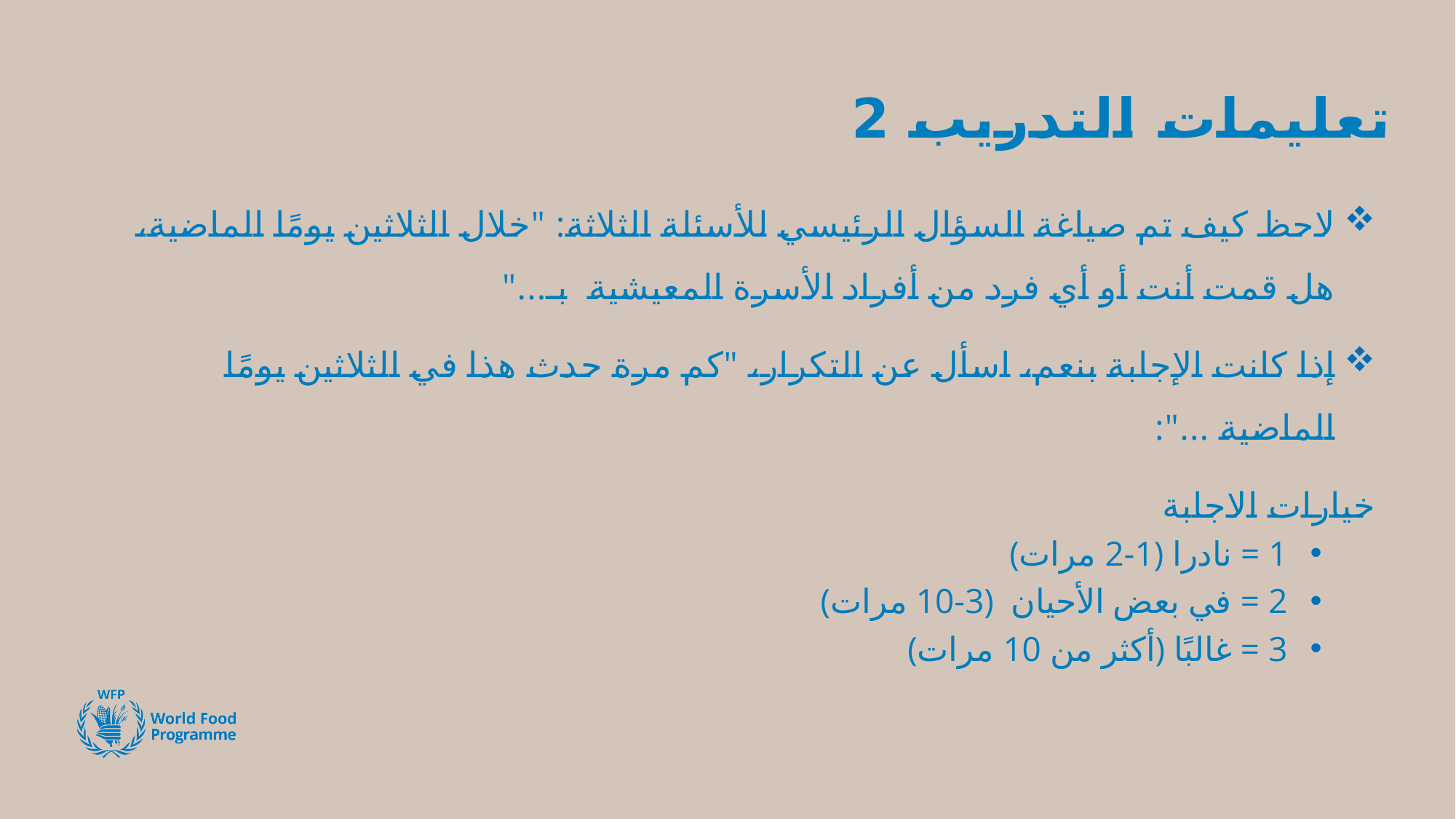

# تعليمات التدريب 2
لاحظ كيف تم صياغة السؤال الرئيسي للأسئلة الثلاثة: "خلال الثلاثين يومًا الماضية، هل قمت أنت أو أي فرد من أفراد الأسرة المعيشية  بـ..."
إذا كانت الإجابة بنعم، اسأل عن التكرار، "كم مرة حدث هذا في الثلاثين يومًا الماضية ...":
خيارات الاجابة
1 = نادرا (1-2 مرات)
2 = في بعض الأحيان  (3-10 مرات)
3 = غالبًا (أكثر من 10 مرات)